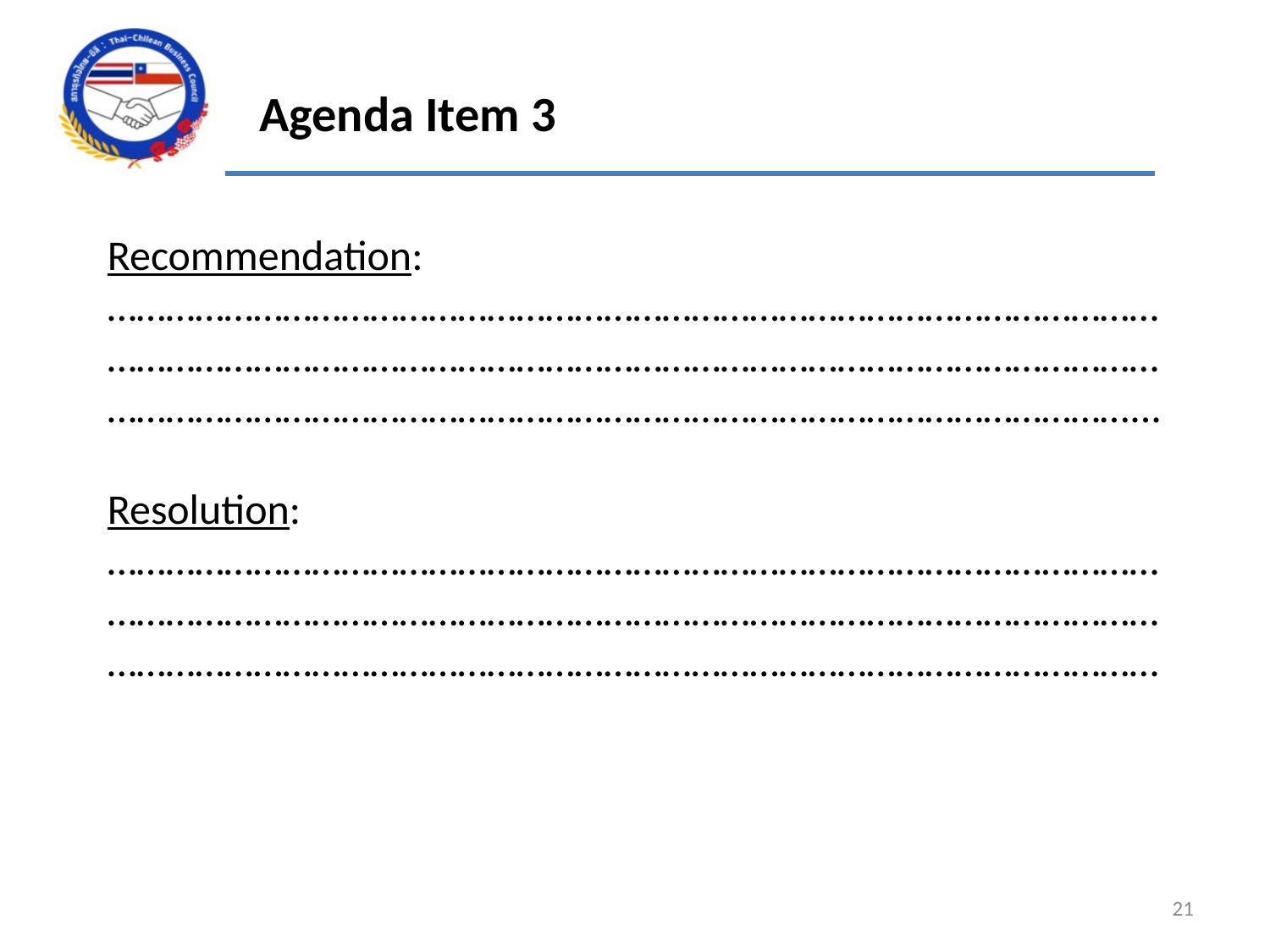

Agenda Item 3
Recommendation:
……………………………………………………………………………………………………………………………………………………………………………………………………………………………………………………………………………………………...

Resolution:
………………………………………………………………………………………………………………………………………………………………………………………………………………………………………………………………………………………………
21